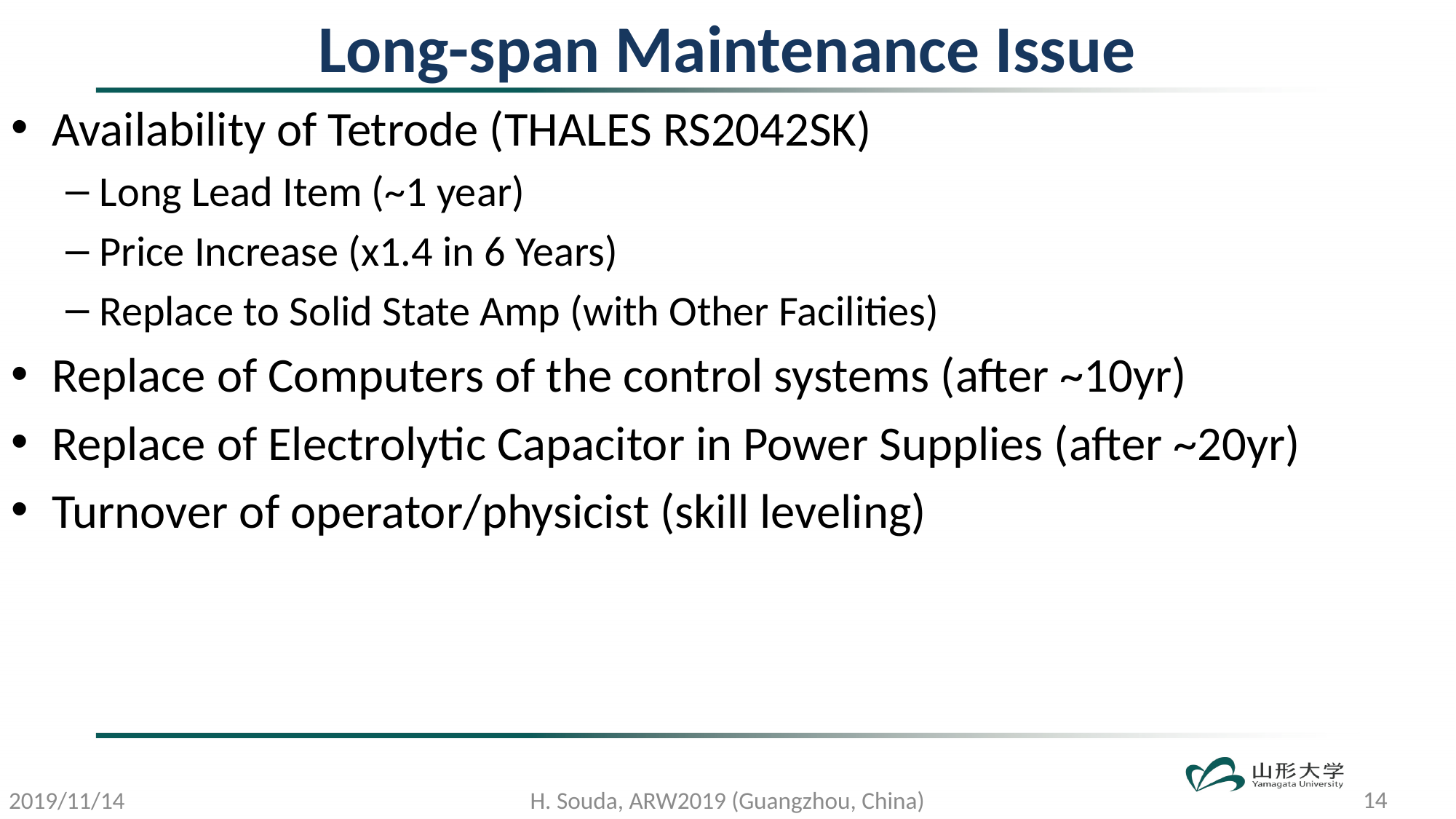

# Long-span Maintenance Issue
Availability of Tetrode (THALES RS2042SK)
Long Lead Item (~1 year)
Price Increase (x1.4 in 6 Years)
Replace to Solid State Amp (with Other Facilities)
Replace of Computers of the control systems (after ~10yr)
Replace of Electrolytic Capacitor in Power Supplies (after ~20yr)
Turnover of operator/physicist (skill leveling)
14
2019/11/14
H. Souda, ARW2019 (Guangzhou, China)